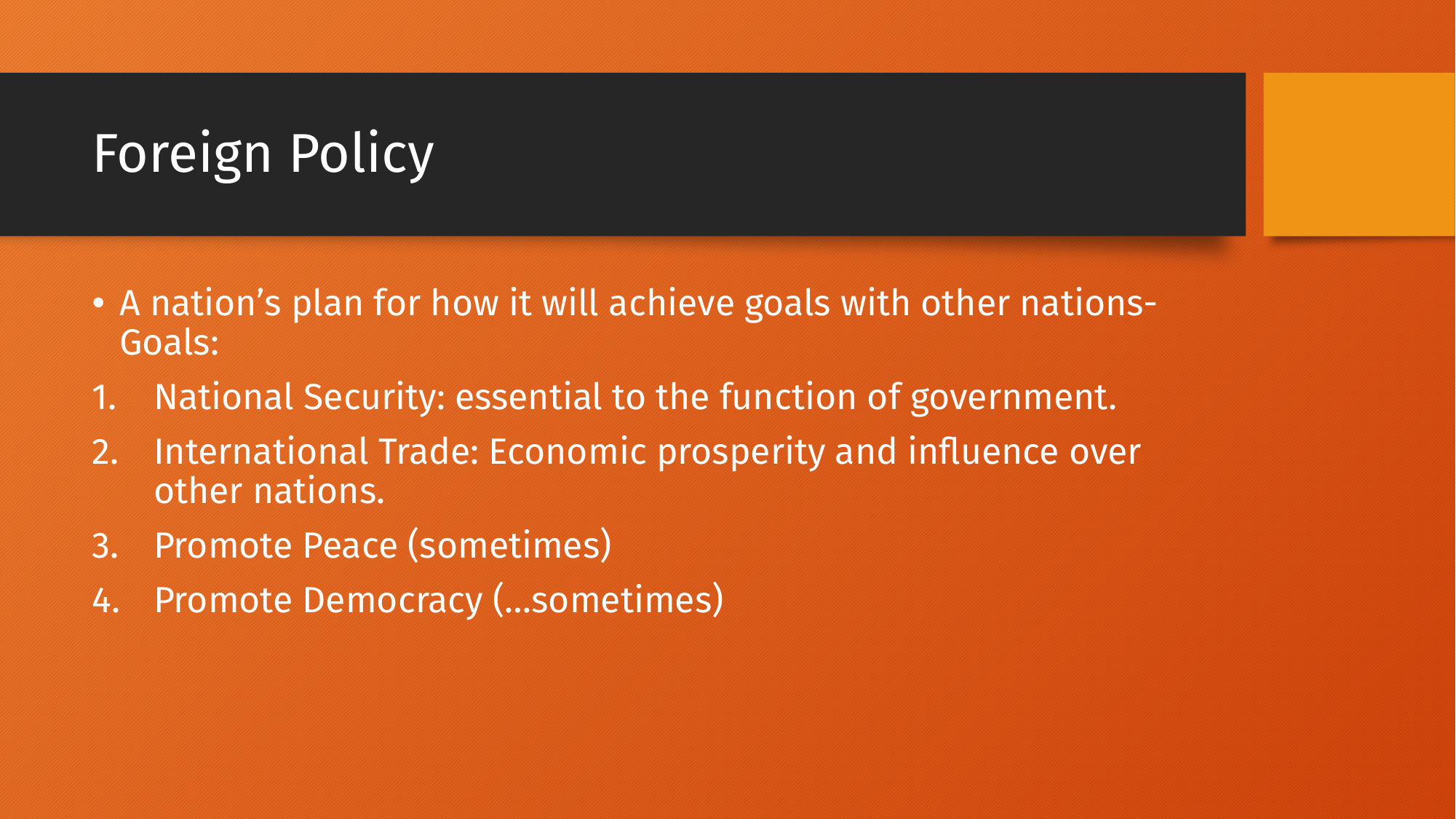

# Foreign Policy
A nation’s plan for how it will achieve goals with other nations- Goals:
National Security: essential to the function of government.
International Trade: Economic prosperity and influence over other nations.
Promote Peace (sometimes)
Promote Democracy (…sometimes)